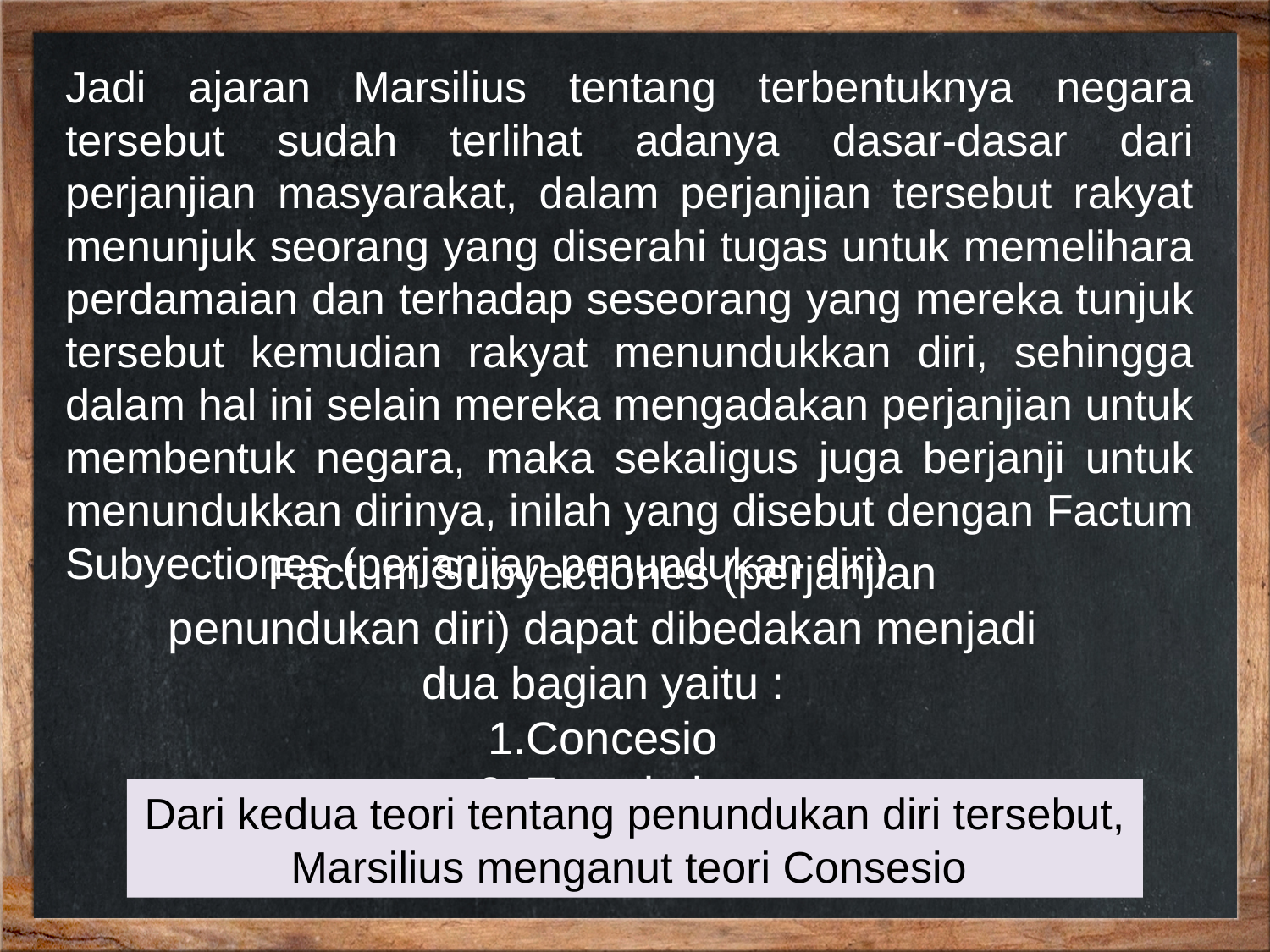

Jadi ajaran Marsilius tentang terbentuknya negara tersebut sudah terlihat adanya dasar-dasar dari perjanjian masyarakat, dalam perjanjian tersebut rakyat menunjuk seorang yang diserahi tugas untuk memelihara perdamaian dan terhadap seseorang yang mereka tunjuk tersebut kemudian rakyat menundukkan diri, sehingga dalam hal ini selain mereka mengadakan perjanjian untuk membentuk negara, maka sekaligus juga berjanji untuk menundukkan dirinya, inilah yang disebut dengan Factum Subyectiones (perjanjian penundukan diri).
Factum Subyectiones (perjanjian penundukan diri) dapat dibedakan menjadi dua bagian yaitu :
1.Concesio
2. Translatio
Dari kedua teori tentang penundukan diri tersebut, Marsilius menganut teori Consesio